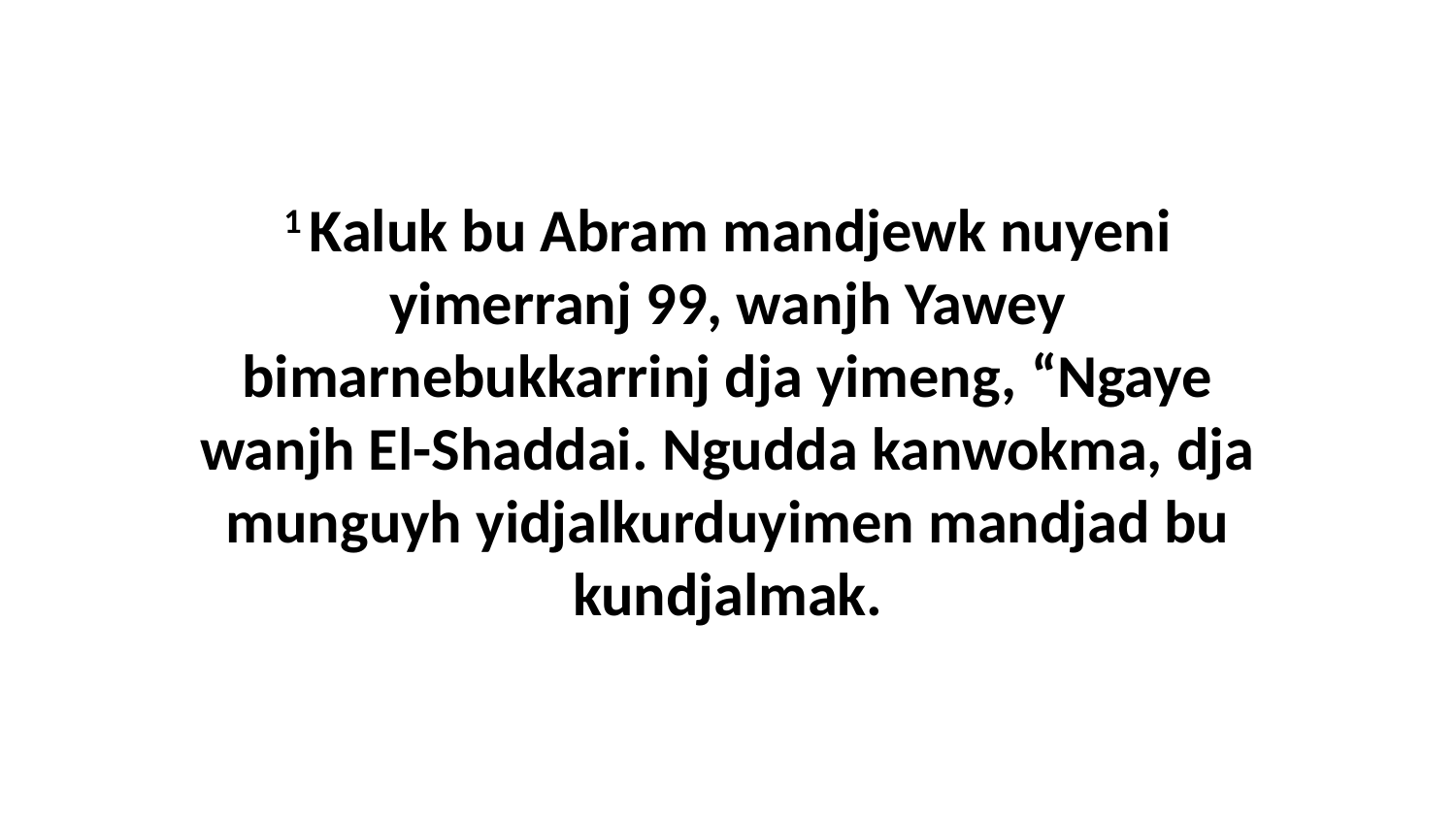

1 Kaluk bu Abram mandjewk nuyeni yimerranj 99, wanjh Yawey bimarnebukkarrinj dja yimeng, “Ngaye wanjh El-Shaddai. Ngudda kanwokma, dja munguyh yidjalkurduyimen mandjad bu kundjalmak.